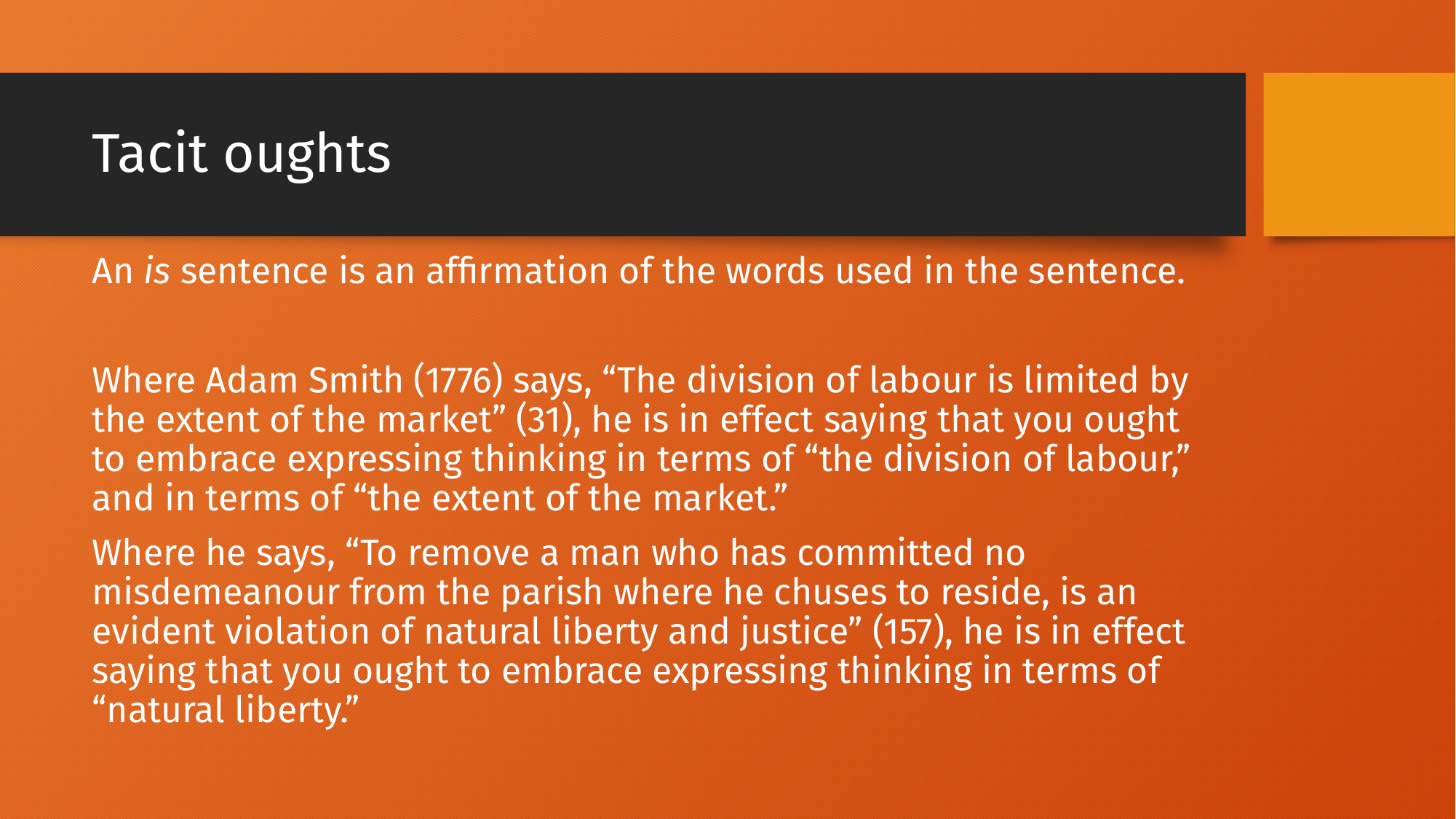

# Tacit oughts
An is sentence is an affirmation of the words used in the sentence.

Where Adam Smith (1776) says, “The division of labour is limited by the extent of the market” (31), he is in effect saying that you ought to embrace expressing thinking in terms of “the division of labour,” and in terms of “the extent of the market.”
Where he says, “To remove a man who has committed no misdemeanour from the parish where he chuses to reside, is an evident violation of natural liberty and justice” (157), he is in effect saying that you ought to embrace expressing thinking in terms of “natural liberty.”